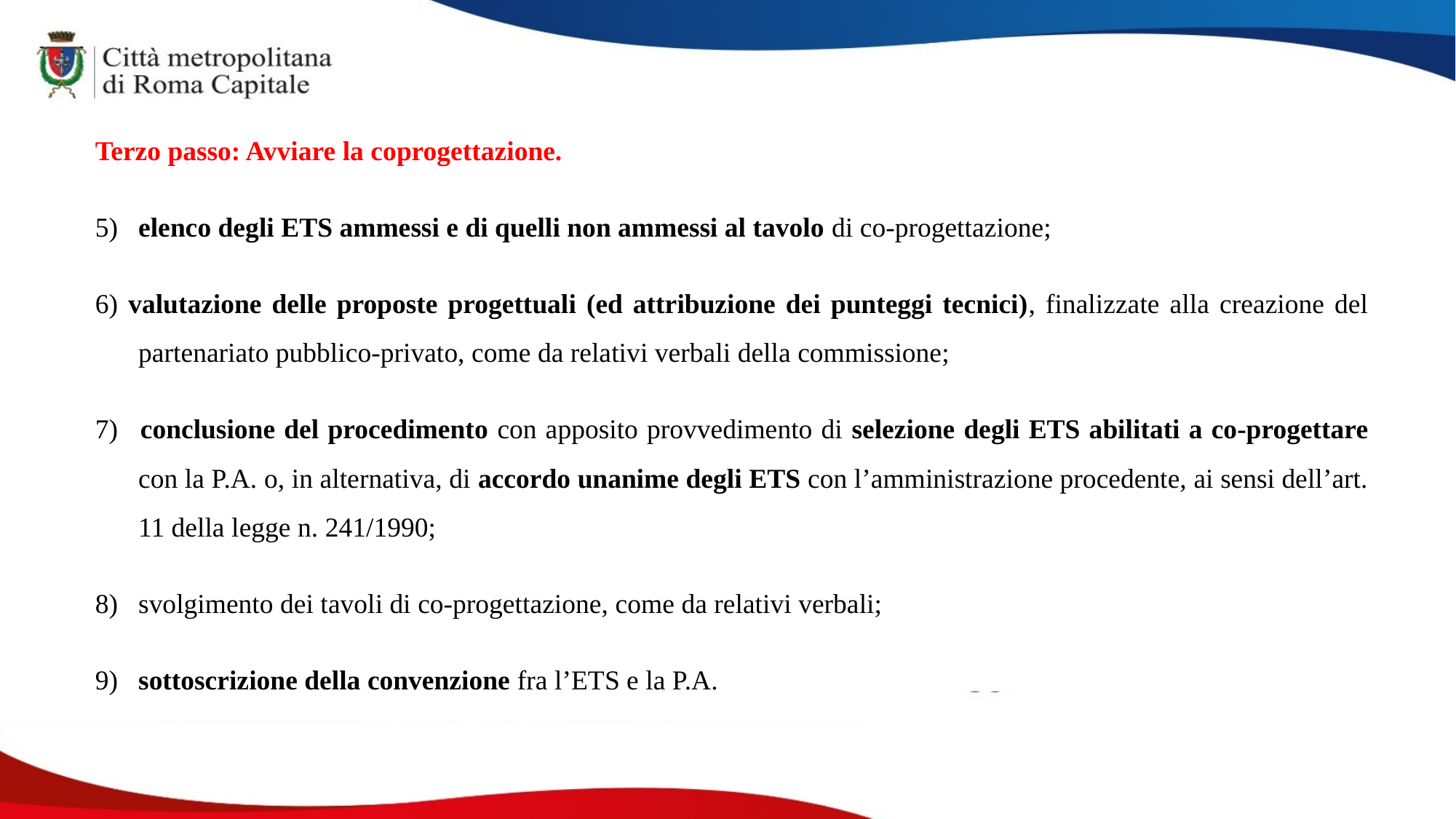

Terzo passo: Avviare la coprogettazione.
5) 	elenco degli ETS ammessi e di quelli non ammessi al tavolo di co-progettazione;
6) valutazione delle proposte progettuali (ed attribuzione dei punteggi tecnici), finalizzate alla creazione del partenariato pubblico-privato, come da relativi verbali della commissione;
7) 	conclusione del procedimento con apposito provvedimento di selezione degli ETS abilitati a co-progettare con la P.A. o, in alternativa, di accordo unanime degli ETS con l’amministrazione procedente, ai sensi dell’art. 11 della legge n. 241/1990;
8) 	svolgimento dei tavoli di co-progettazione, come da relativi verbali;
9) 	sottoscrizione della convenzione fra l’ETS e la P.A.